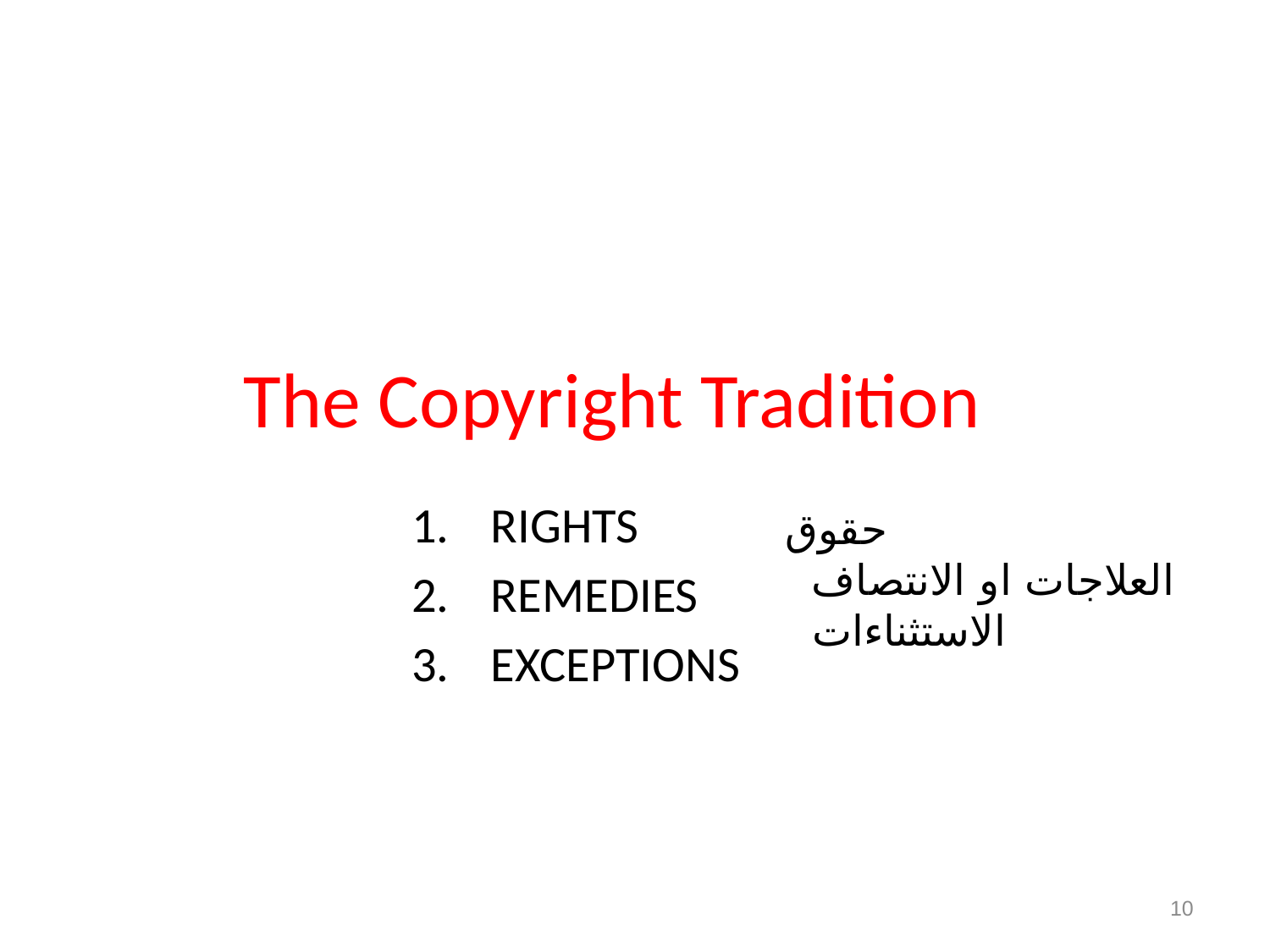

# The Copyright Tradition
 RIGHTS
 REMEDIES
 EXCEPTIONS
حقوق
  العلاجات او الانتصاف
  الاستثناءات
10